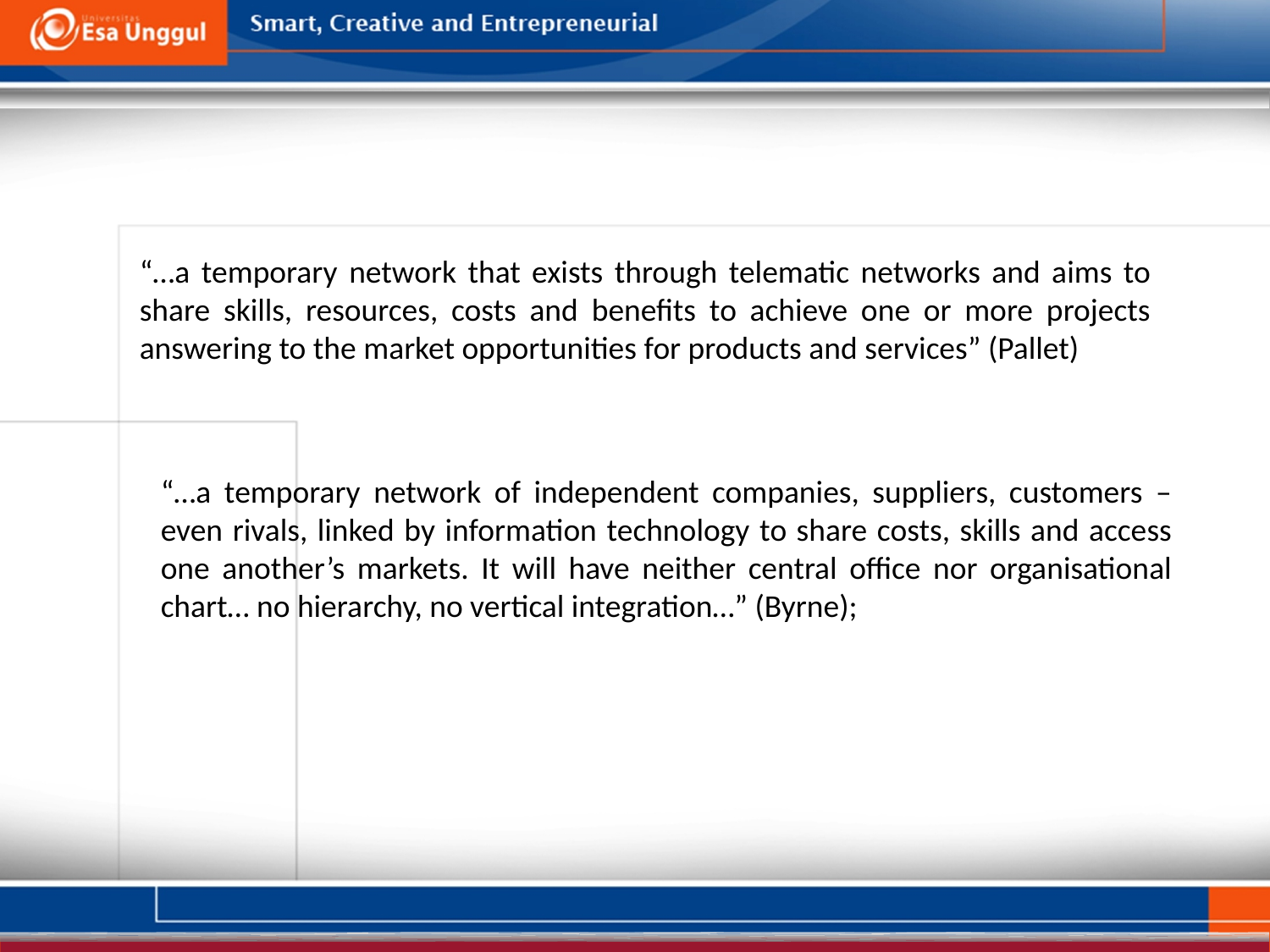

“…a temporary network that exists through telematic networks and aims to share skills, resources, costs and benefits to achieve one or more projects answering to the market opportunities for products and services” (Pallet)
“…a temporary network of independent companies, suppliers, customers – even rivals, linked by information technology to share costs, skills and access one another’s markets. It will have neither central office nor organisational chart… no hierarchy, no vertical integration…” (Byrne);